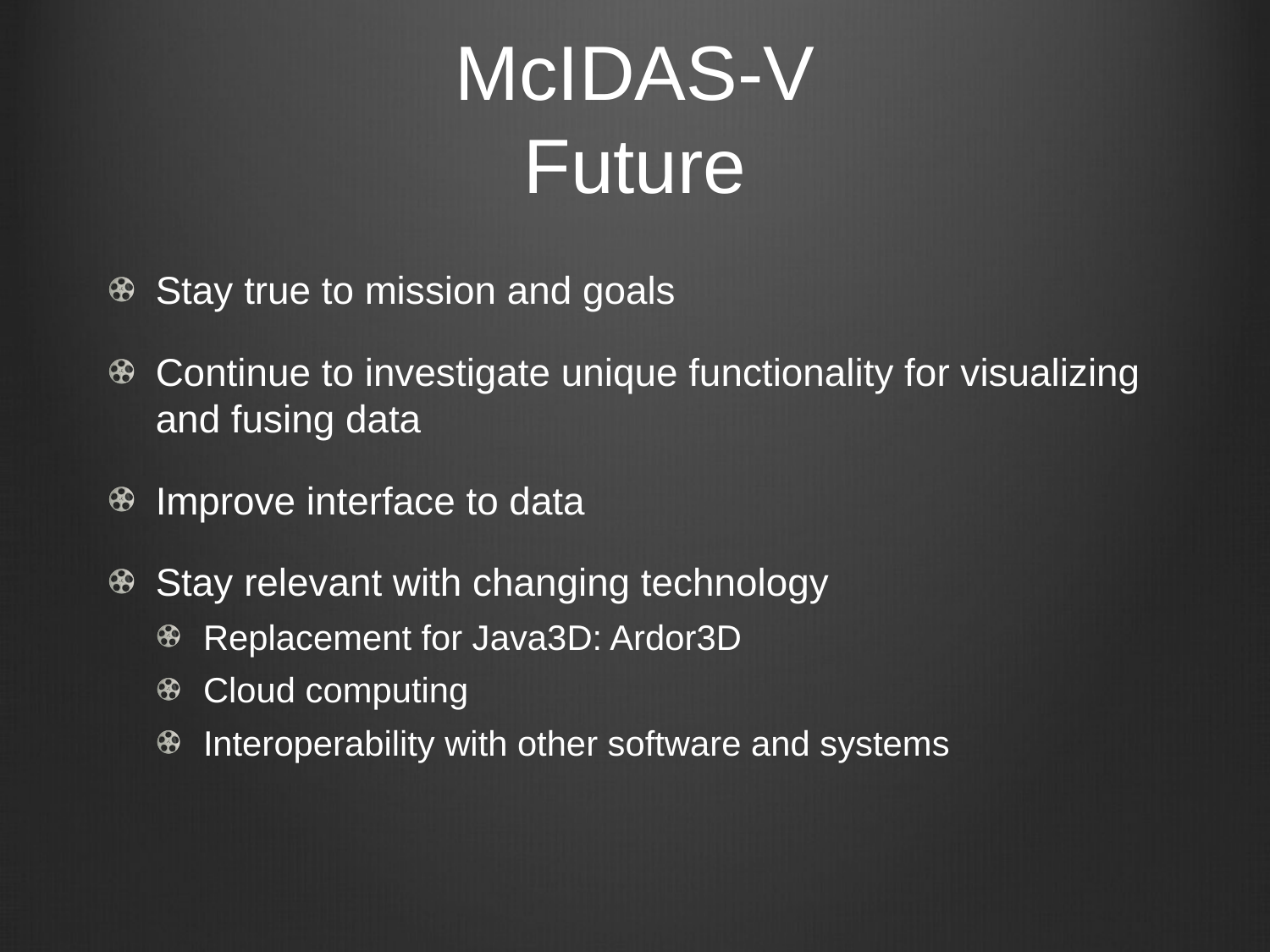

# McIDAS-V Future
Stay true to mission and goals
Continue to investigate unique functionality for visualizing and fusing data
Improve interface to data
Stay relevant with changing technology
Replacement for Java3D: Ardor3D
Cloud computing
Interoperability with other software and systems